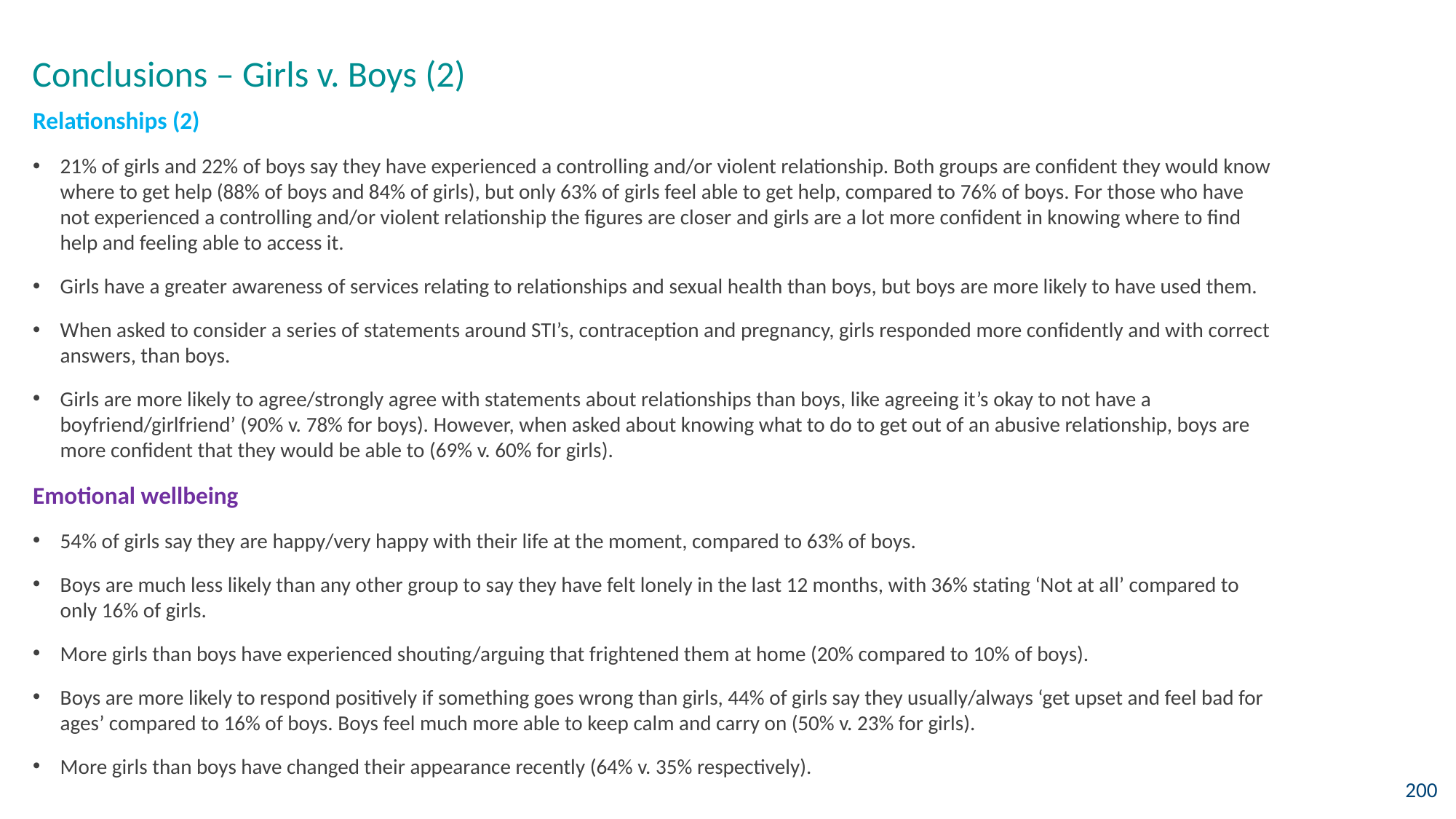

Conclusions – Girls v. Boys (2)
Relationships (2)
21% of girls and 22% of boys say they have experienced a controlling and/or violent relationship. Both groups are confident they would know where to get help (88% of boys and 84% of girls), but only 63% of girls feel able to get help, compared to 76% of boys. For those who have not experienced a controlling and/or violent relationship the figures are closer and girls are a lot more confident in knowing where to find help and feeling able to access it.
Girls have a greater awareness of services relating to relationships and sexual health than boys, but boys are more likely to have used them.
When asked to consider a series of statements around STI’s, contraception and pregnancy, girls responded more confidently and with correct answers, than boys.
Girls are more likely to agree/strongly agree with statements about relationships than boys, like agreeing it’s okay to not have a boyfriend/girlfriend’ (90% v. 78% for boys). However, when asked about knowing what to do to get out of an abusive relationship, boys are more confident that they would be able to (69% v. 60% for girls).
Emotional wellbeing
54% of girls say they are happy/very happy with their life at the moment, compared to 63% of boys.
Boys are much less likely than any other group to say they have felt lonely in the last 12 months, with 36% stating ‘Not at all’ compared to only 16% of girls.
More girls than boys have experienced shouting/arguing that frightened them at home (20% compared to 10% of boys).
Boys are more likely to respond positively if something goes wrong than girls, 44% of girls say they usually/always ‘get upset and feel bad for ages’ compared to 16% of boys. Boys feel much more able to keep calm and carry on (50% v. 23% for girls).
More girls than boys have changed their appearance recently (64% v. 35% respectively).